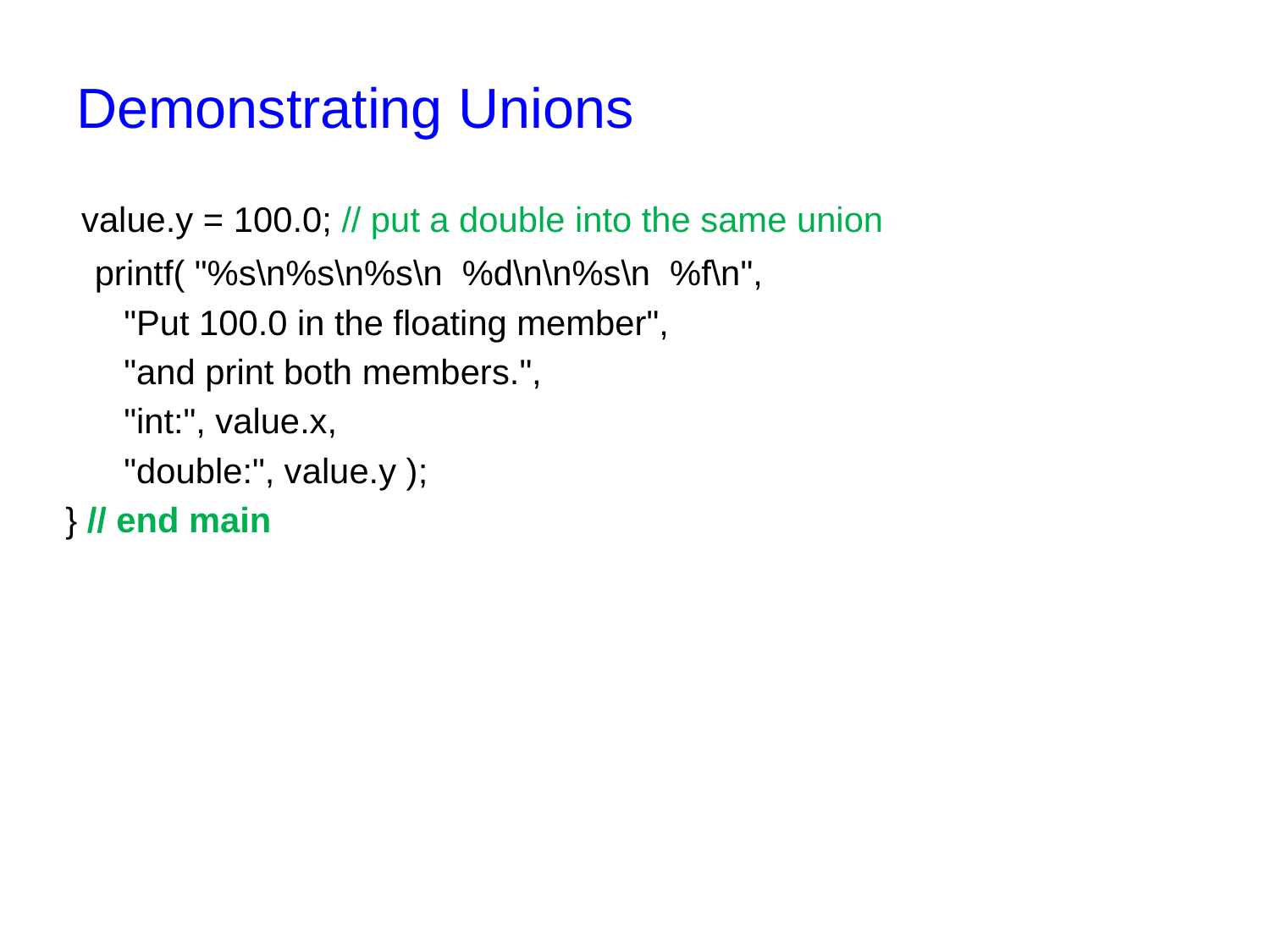

# Demonstrating Unions
 value.y = 100.0; // put a double into the same union
   printf( "%s\n%s\n%s\n  %d\n\n%s\n  %f\n",
      "Put 100.0 in the floating member",
      "and print both members.",
      "int:", value.x,
      "double:", value.y );
} // end main